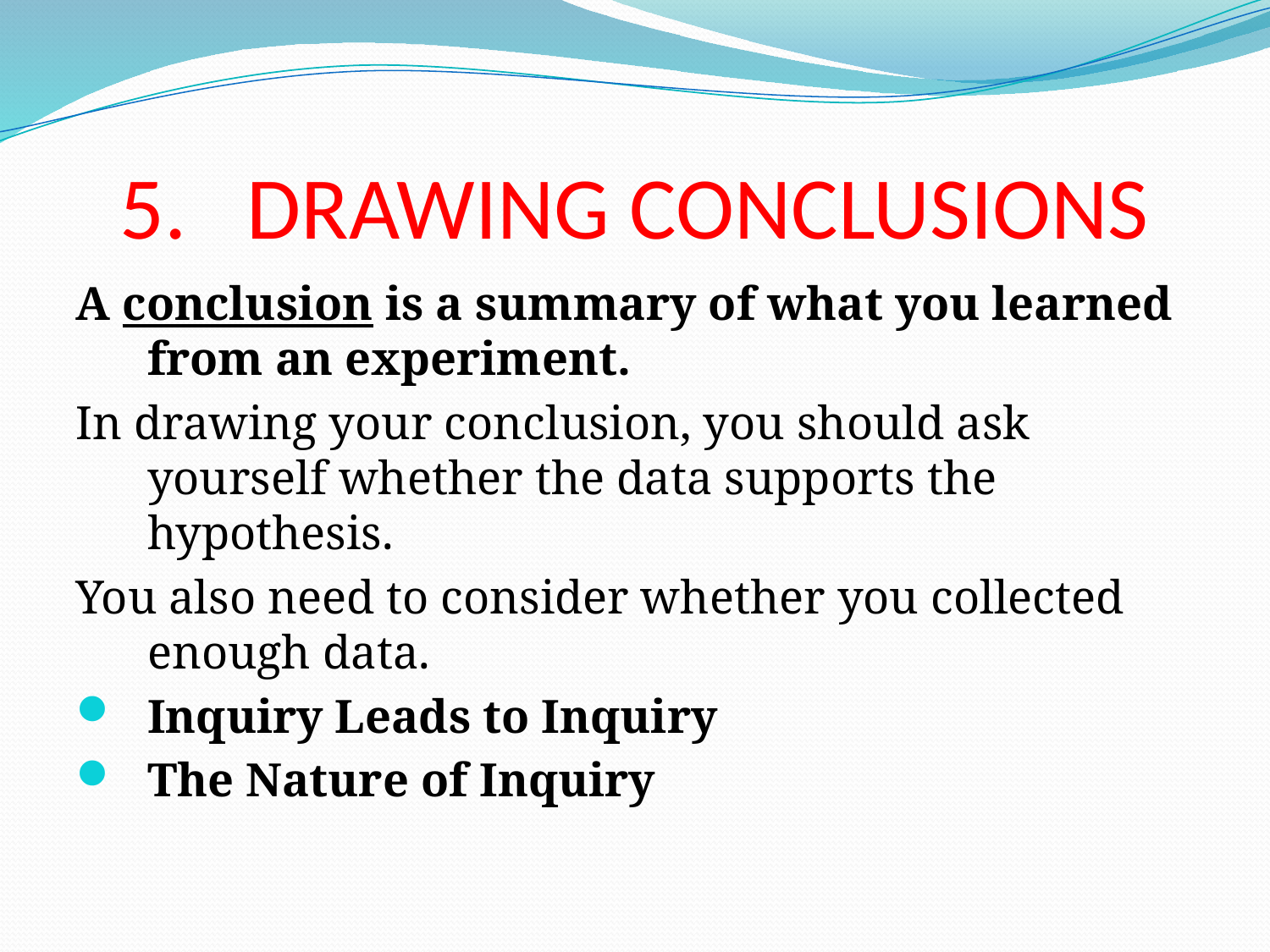

# 5.	DRAWING CONCLUSIONS
A conclusion is a summary of what you learned from an experiment.
In drawing your conclusion, you should ask yourself whether the data supports the hypothesis.
You also need to consider whether you collected enough data.
Inquiry Leads to Inquiry
The Nature of Inquiry